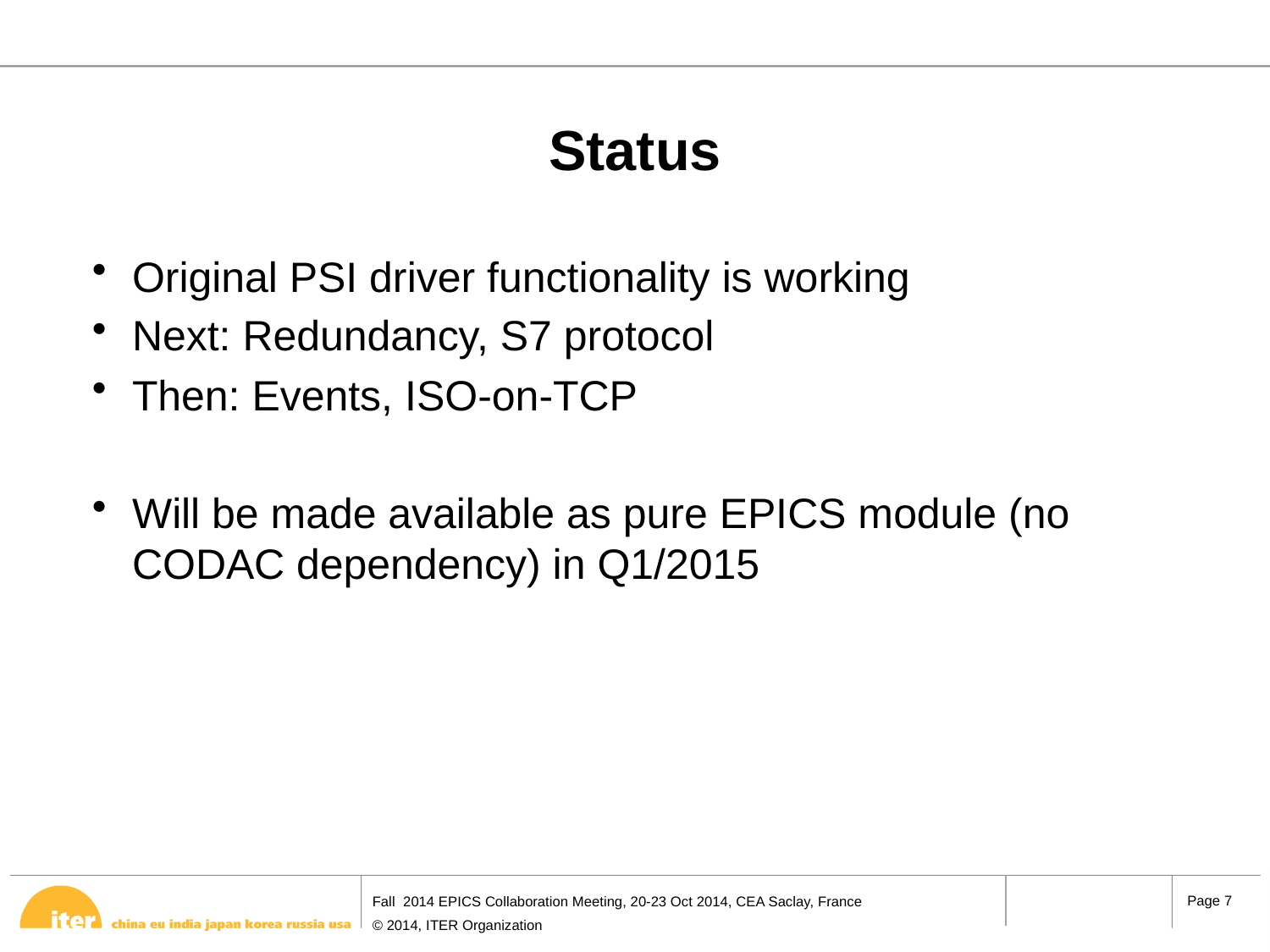

# Status
Original PSI driver functionality is working
Next: Redundancy, S7 protocol
Then: Events, ISO-on-TCP

Will be made available as pure EPICS module (no CODAC dependency) in Q1/2015